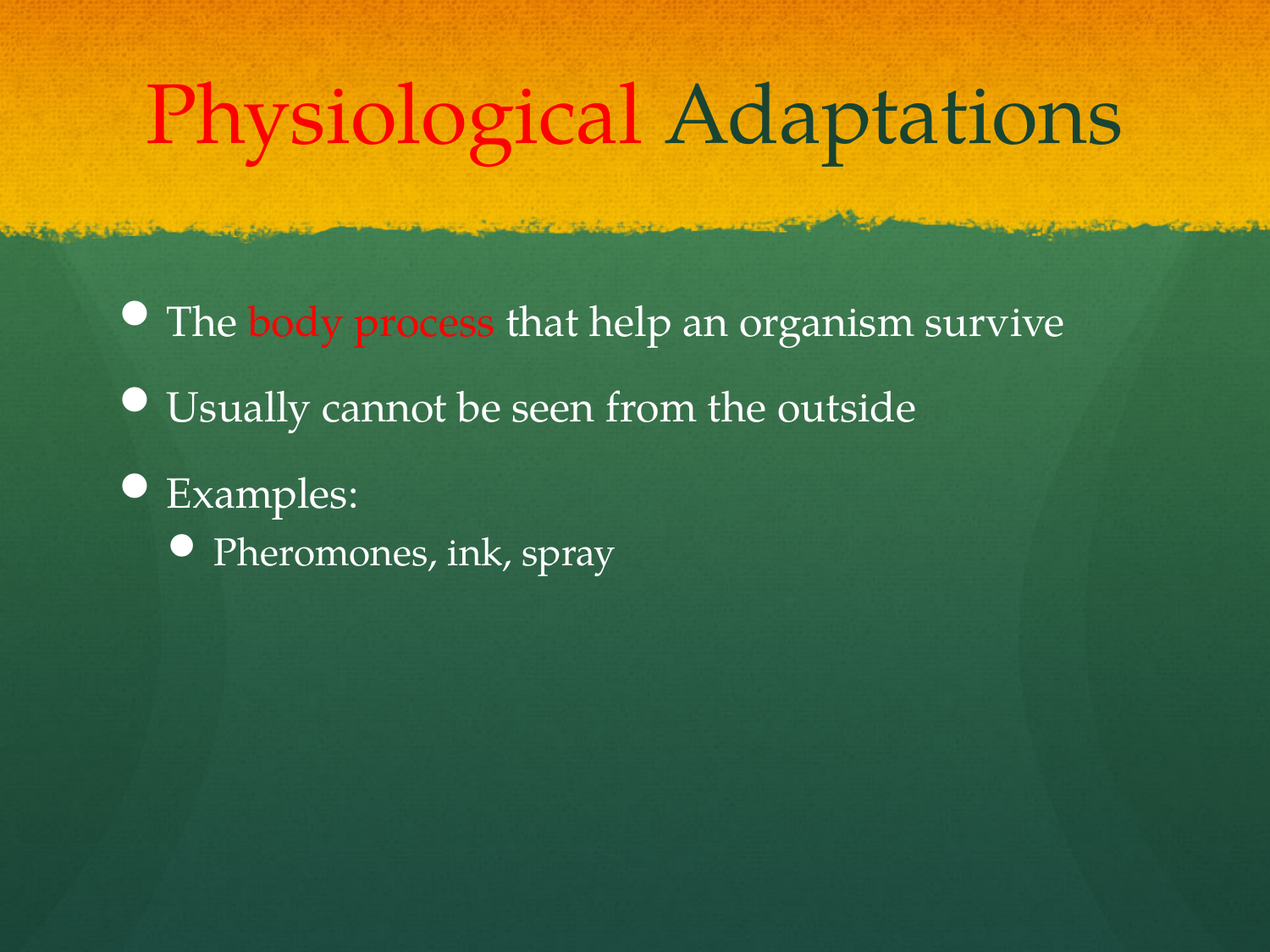

# Physiological Adaptations
The body process that help an organism survive
Usually cannot be seen from the outside
Examples:
Pheromones, ink, spray